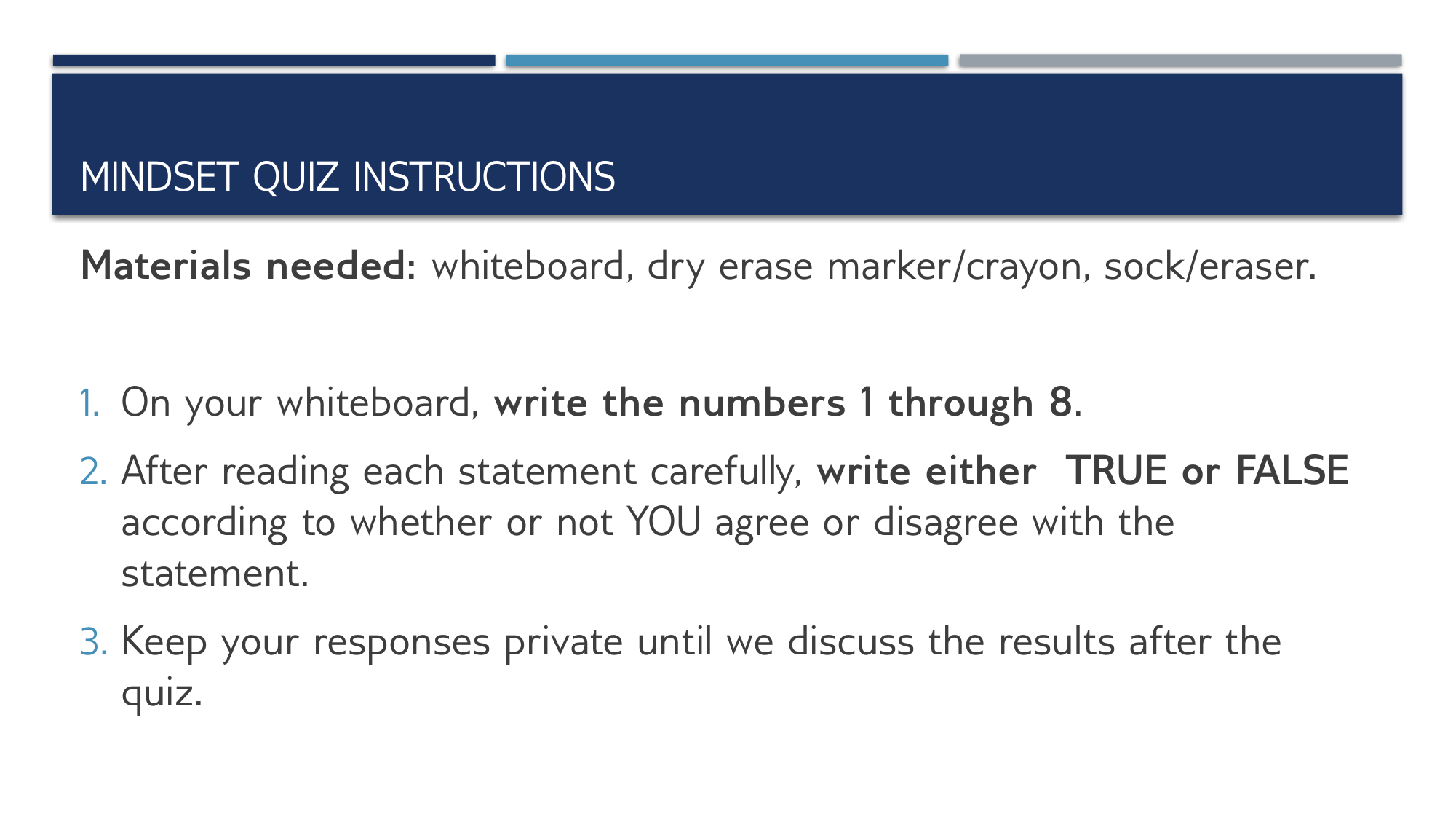

# Mindset quiz instructions
Materials needed: whiteboard, dry erase marker/crayon, sock/eraser.

On your whiteboard, write the numbers 1 through 8.
After reading each statement carefully, write either  TRUE or FALSE according to whether or not YOU agree or disagree with the statement.
Keep your responses private until we discuss the results after the quiz.